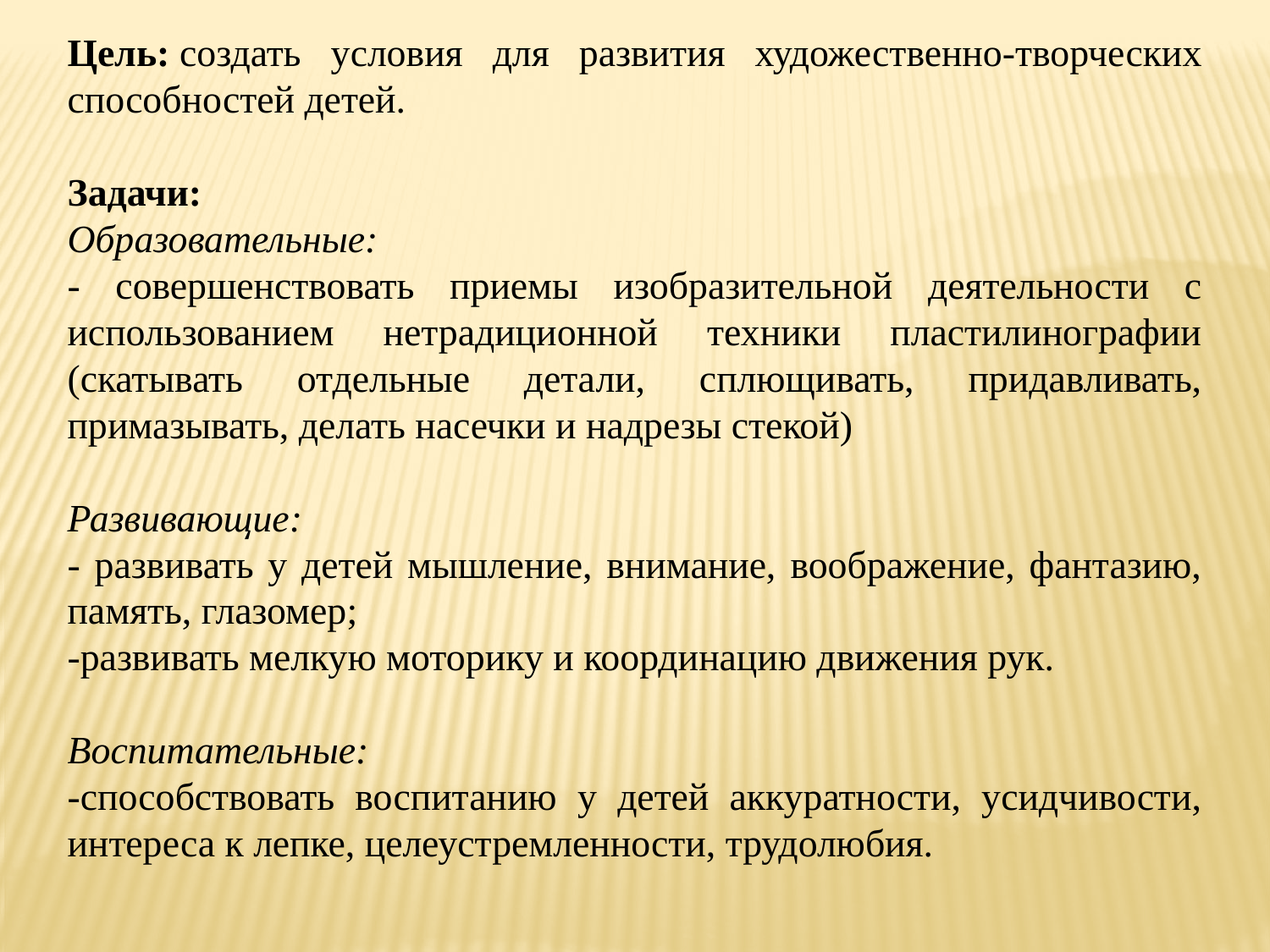

Цель: создать условия для развития художественно-творческих способностей детей.

Задачи:
Образовательные:
- совершенствовать приемы изобразительной деятельности с использованием нетрадиционной техники пластилинографии (скатывать отдельные детали, сплющивать, придавливать, примазывать, делать насечки и надрезы стекой)

Развивающие:
- развивать у детей мышление, внимание, воображение, фантазию, память, глазомер;
-развивать мелкую моторику и координацию движения рук.

Воспитательные:
-способствовать воспитанию у детей аккуратности, усидчивости, интереса к лепке, целеустремленности, трудолюбия.